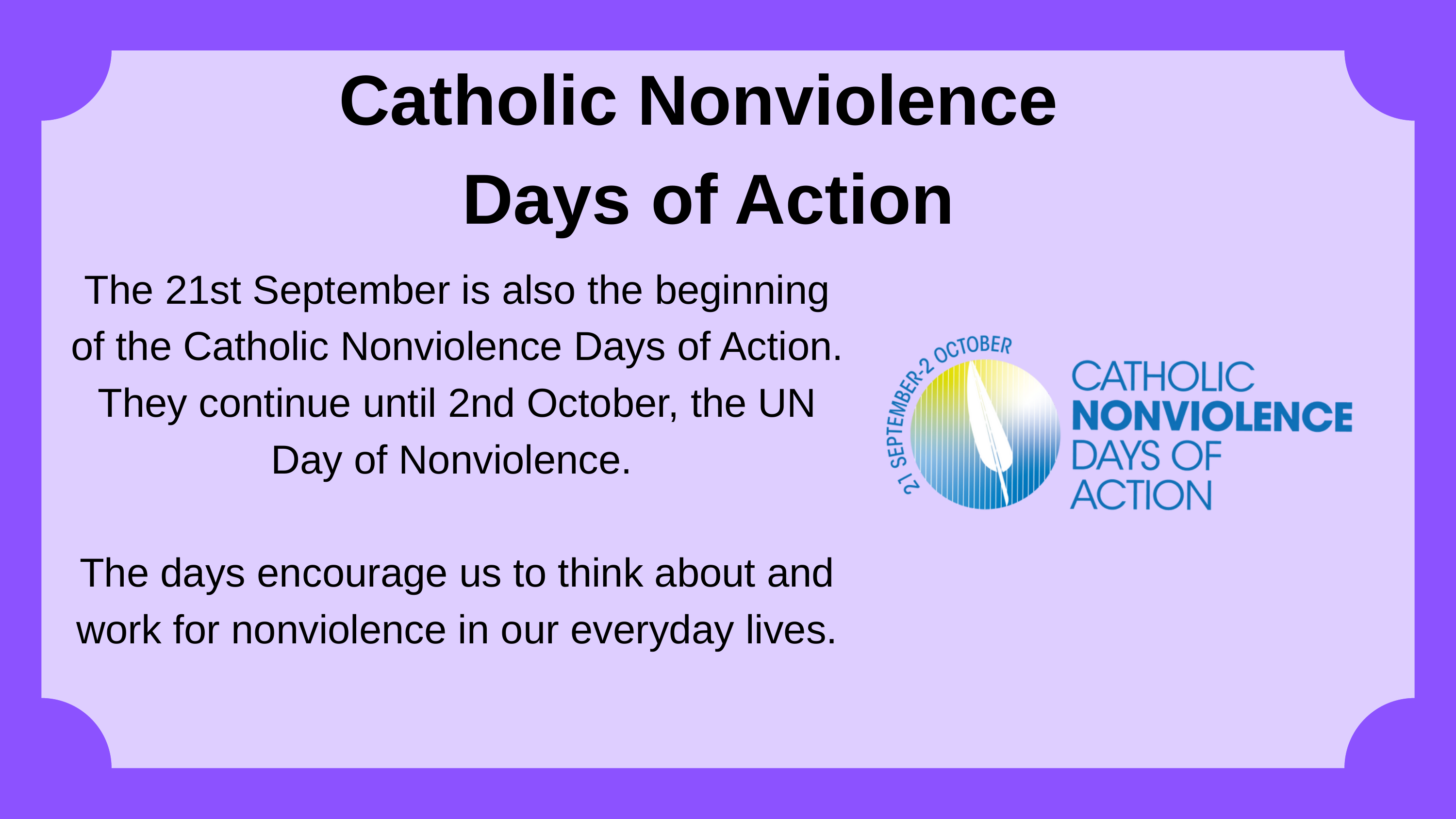

Catholic Nonviolence
Days of Action

The 21st September is also the beginning of the Catholic Nonviolence Days of Action. They continue until 2nd October, the UN Day of Nonviolence.

The days encourage us to think about and work for nonviolence in our everyday lives.